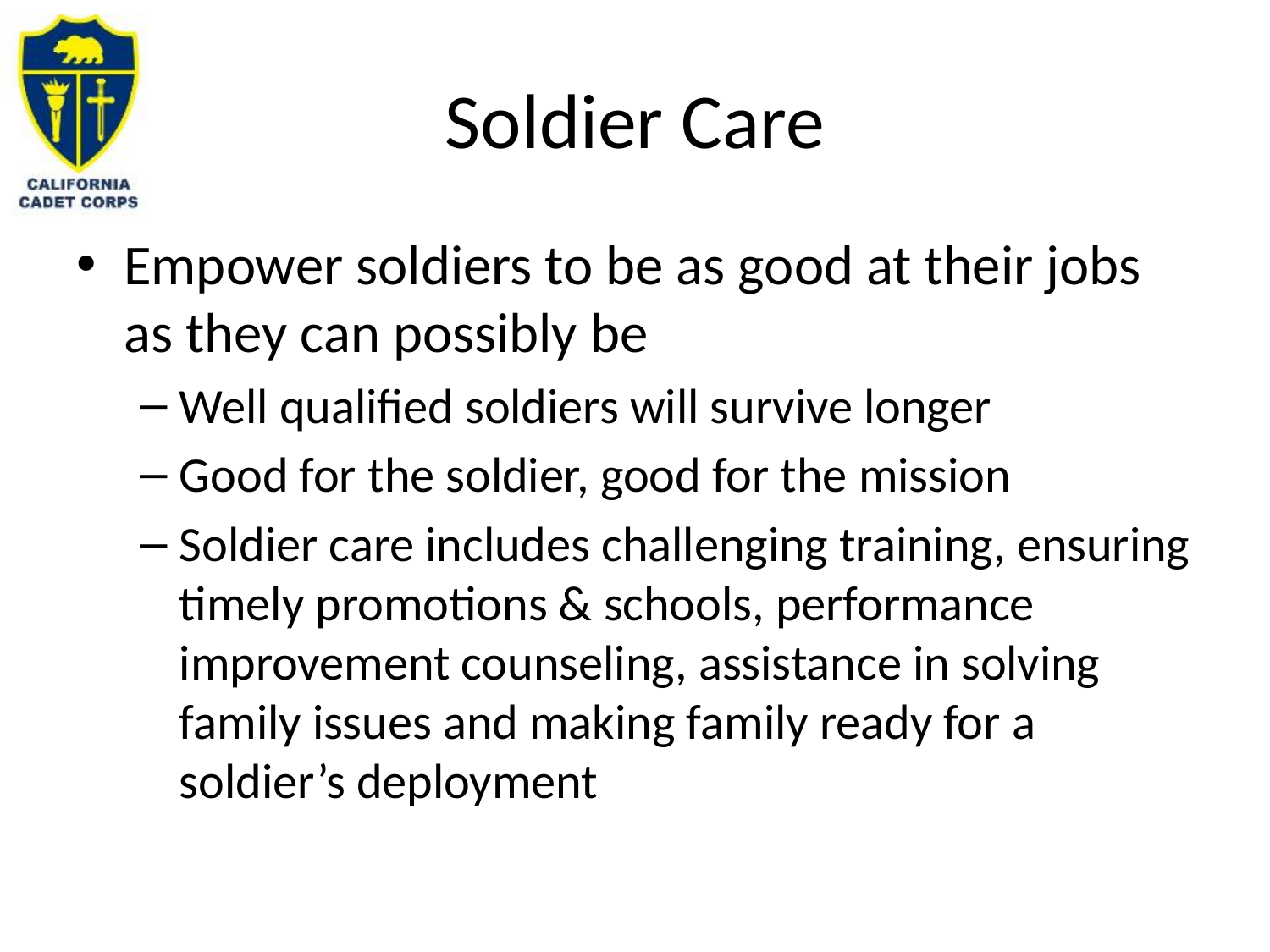

# Soldier Care
Empower soldiers to be as good at their jobs as they can possibly be
Well qualified soldiers will survive longer
Good for the soldier, good for the mission
Soldier care includes challenging training, ensuring timely promotions & schools, performance improvement counseling, assistance in solving family issues and making family ready for a soldier’s deployment